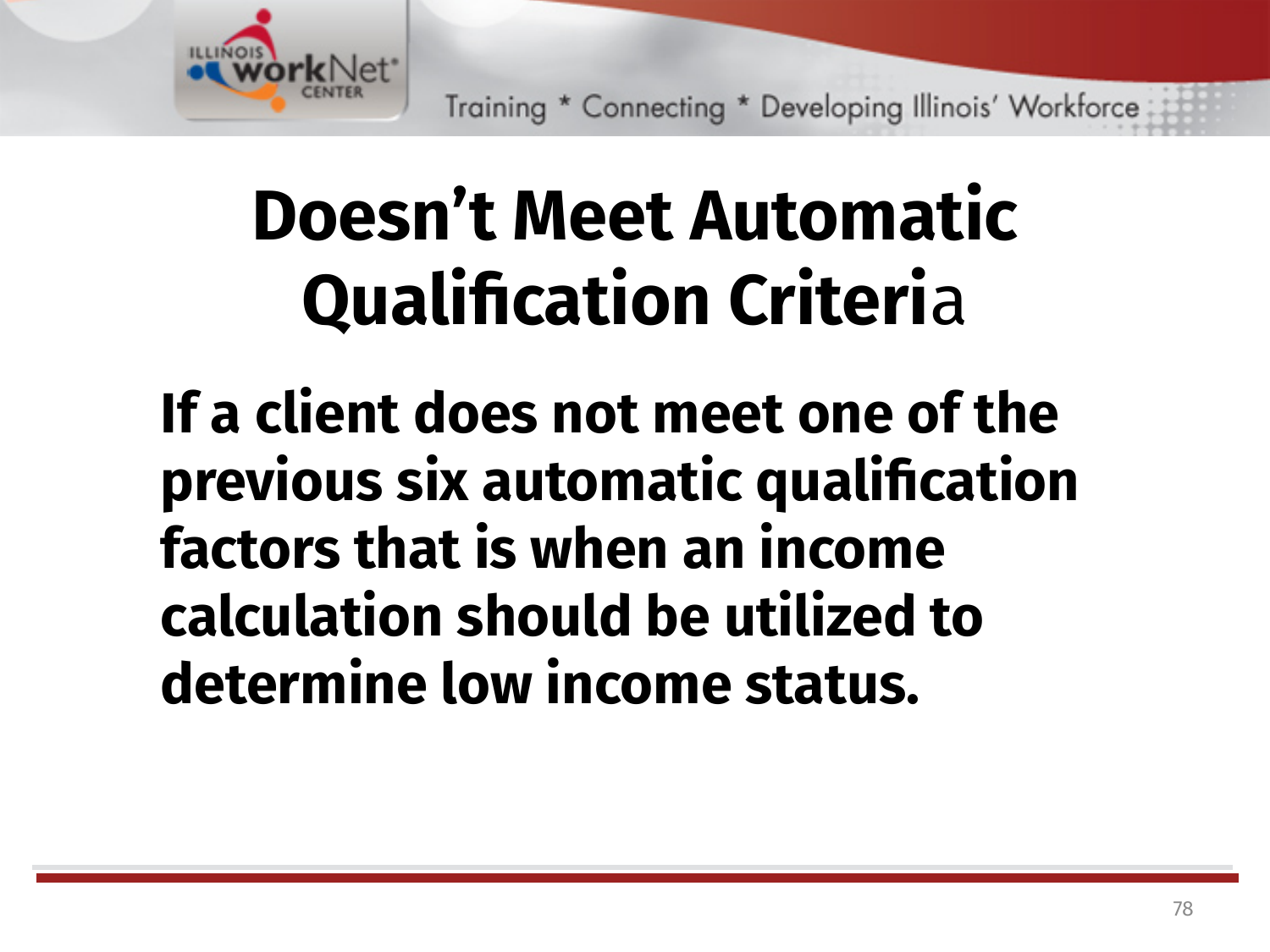

# Doesn’t Meet Automatic Qualification Criteria
If a client does not meet one of the previous six automatic qualification factors that is when an income calculation should be utilized to determine low income status.
78